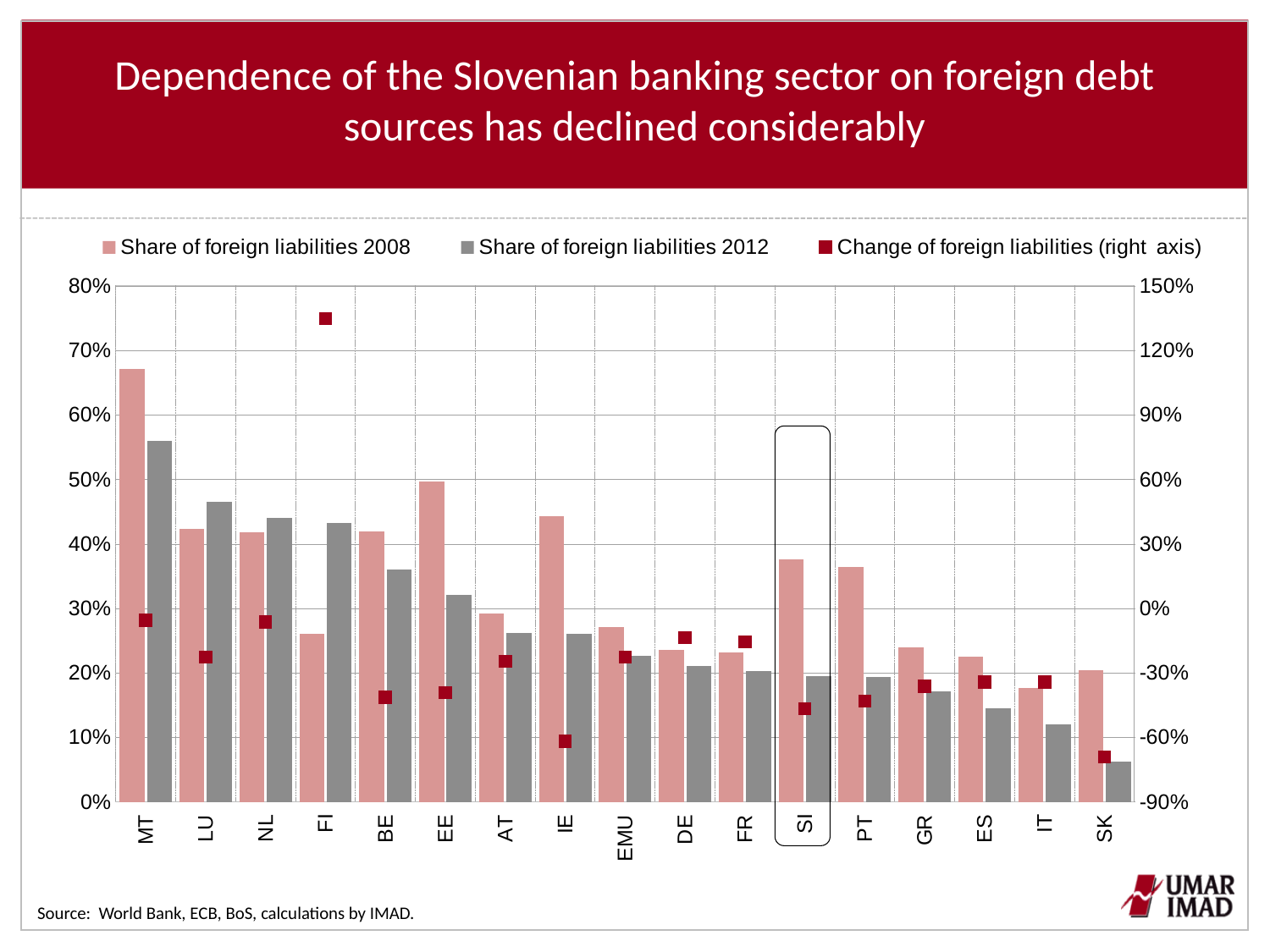

# Dependence of the Slovenian banking sector on foreign debt sources has declined considerably

### Chart

| Category | Share of foreign liabilities 2008 | Share of foreign liabilities 2012 | Change of foreign liabilities (right  axis) |
|---|---|---|---|
| MT | 0.6710430814044999 | 0.560254093457944 | -0.056120190107280754 |
| LU | 0.42357601750608986 | 0.4658116027041083 | -0.22741756059310883 |
| NL | 0.4185020125349874 | 0.4405493641432984 | -0.06433121540097952 |
| FI | 0.26034295044897265 | 0.4327830084957523 | 1.3478191323666806 |
| BE | 0.41859767252908947 | 0.3603897539850738 | -0.4146200195759698 |
| EE | 0.4967743676492114 | 0.32095295071066043 | -0.3925823031424588 |
| AT | 0.2915266323761484 | 0.2615429627348325 | -0.24623544285214322 |
| IE | 0.4433936766042675 | 0.26027863247863253 | -0.6183239019132283 |
| EMU | 0.27062305749147975 | 0.2268068897678125 | -0.22735983144801197 |
| DE | 0.23563422190315317 | 0.2102526379041048 | -0.1368105121597004 |
| FR | 0.23133919731527136 | 0.20321177825381687 | -0.15563540684281738 |
| SI | 0.3755456874107669 | 0.1943375455511812 | -0.46657816343357356 |
| PT | 0.36368450515513123 | 0.1936373003051517 | -0.4311653320937773 |
| GR | 0.23925757295382855 | 0.17074174581637294 | -0.36260489303864407 |
| ES | 0.22476152866598112 | 0.1452305098403084 | -0.34358759236706254 |
| IT | 0.17636543980976424 | 0.12009811589050835 | -0.343764811308778 |
| SK | 0.2046323247851204 | 0.06260269057886071 | -0.6920911063599139 |
Source:  World Bank, ECB, BoS, calculations by IMAD.